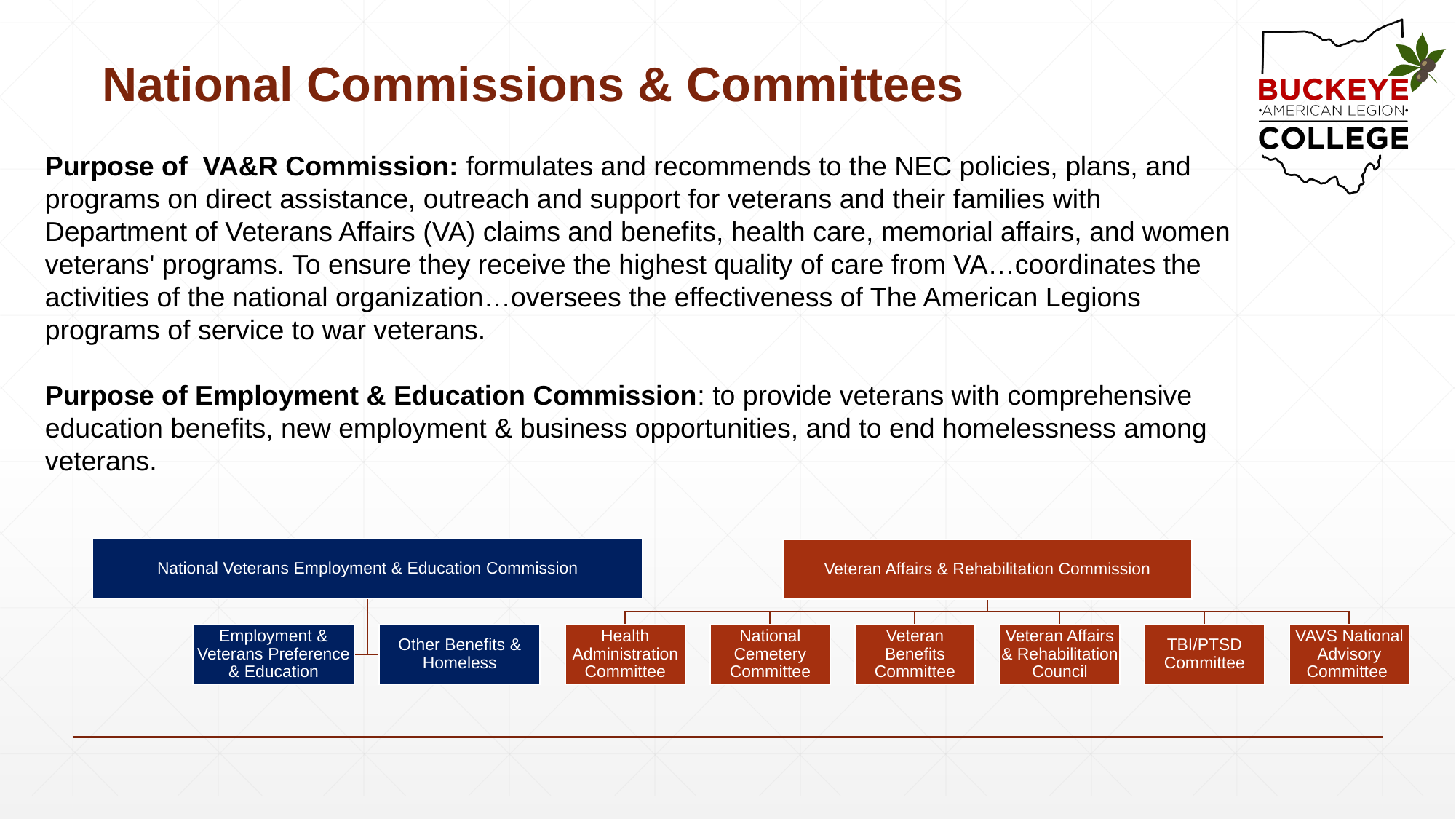

# National Commissions & Committees
Purpose of  VA&R Commission: formulates and recommends to the NEC policies, plans, and programs on direct assistance, outreach and support for veterans and their families with Department of Veterans Affairs (VA) claims and benefits, health care, memorial affairs, and women veterans' programs. To ensure they receive the highest quality of care from VA…coordinates the activities of the national organization…oversees the effectiveness of The American Legions programs of service to war veterans.

Purpose of Employment & Education Commission: to provide veterans with comprehensive education benefits, new employment & business opportunities, and to end homelessness among veterans.
National Veterans Employment & Education Commission
Employment & Veterans Preference & Education
Other Benefits & Homeless
Veteran Affairs & Rehabilitation Commission
Health Administration Committee
National Cemetery Committee
Veteran Benefits Committee
Veteran Affairs & Rehabilitation Council
TBI/PTSD Committee
VAVS National Advisory Committee